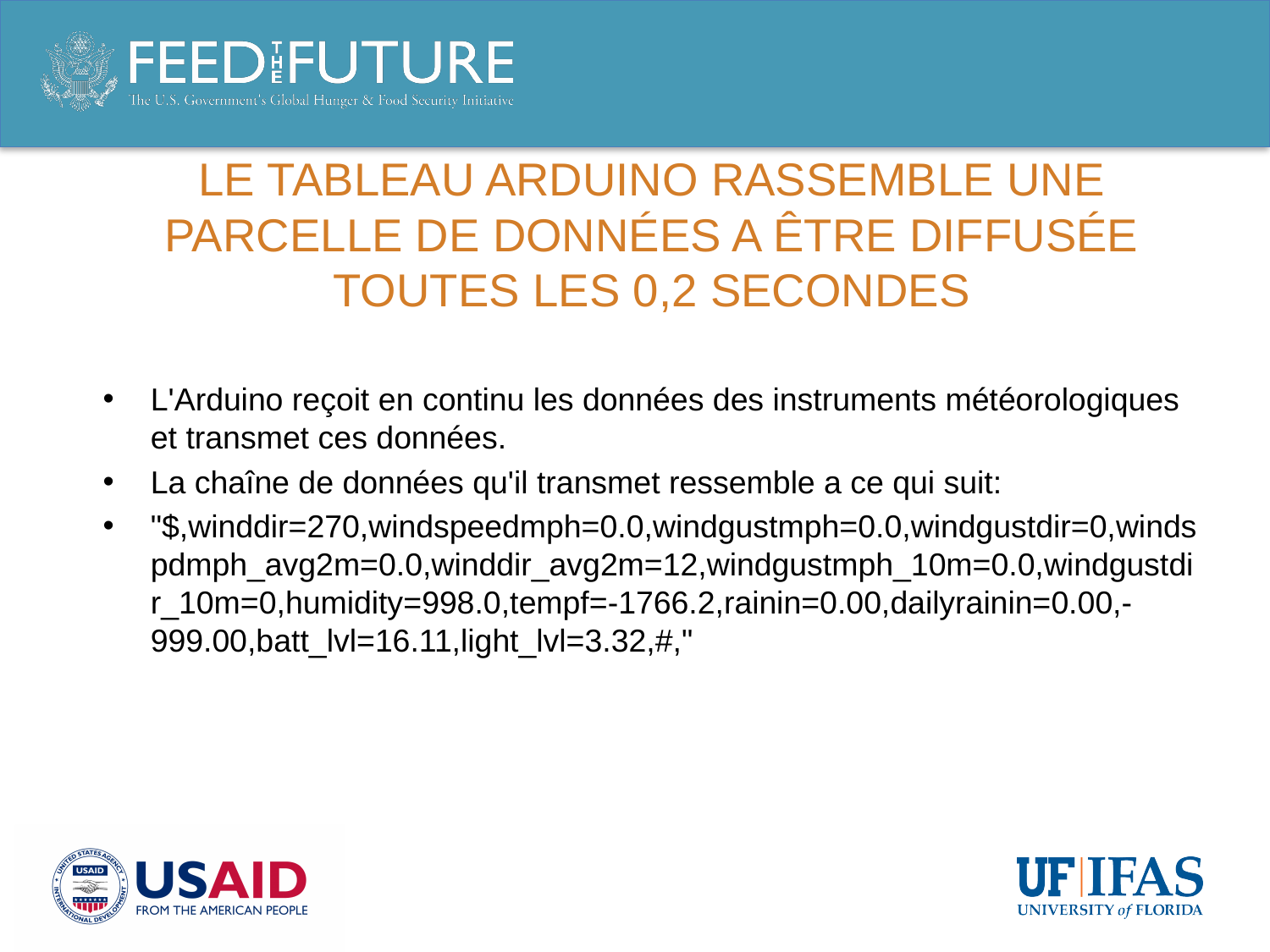

# Le tableau Arduino rassemble une parcelle de données a être diffusée toutes les 0,2 secondes
L'Arduino reçoit en continu les données des instruments météorologiques et transmet ces données.
La chaîne de données qu'il transmet ressemble a ce qui suit:
"$,winddir=270,windspeedmph=0.0,windgustmph=0.0,windgustdir=0,windspdmph_avg2m=0.0,winddir_avg2m=12,windgustmph_10m=0.0,windgustdir_10m=0,humidity=998.0,tempf=-1766.2,rainin=0.00,dailyrainin=0.00,-999.00,batt_lvl=16.11,light_lvl=3.32,#,"